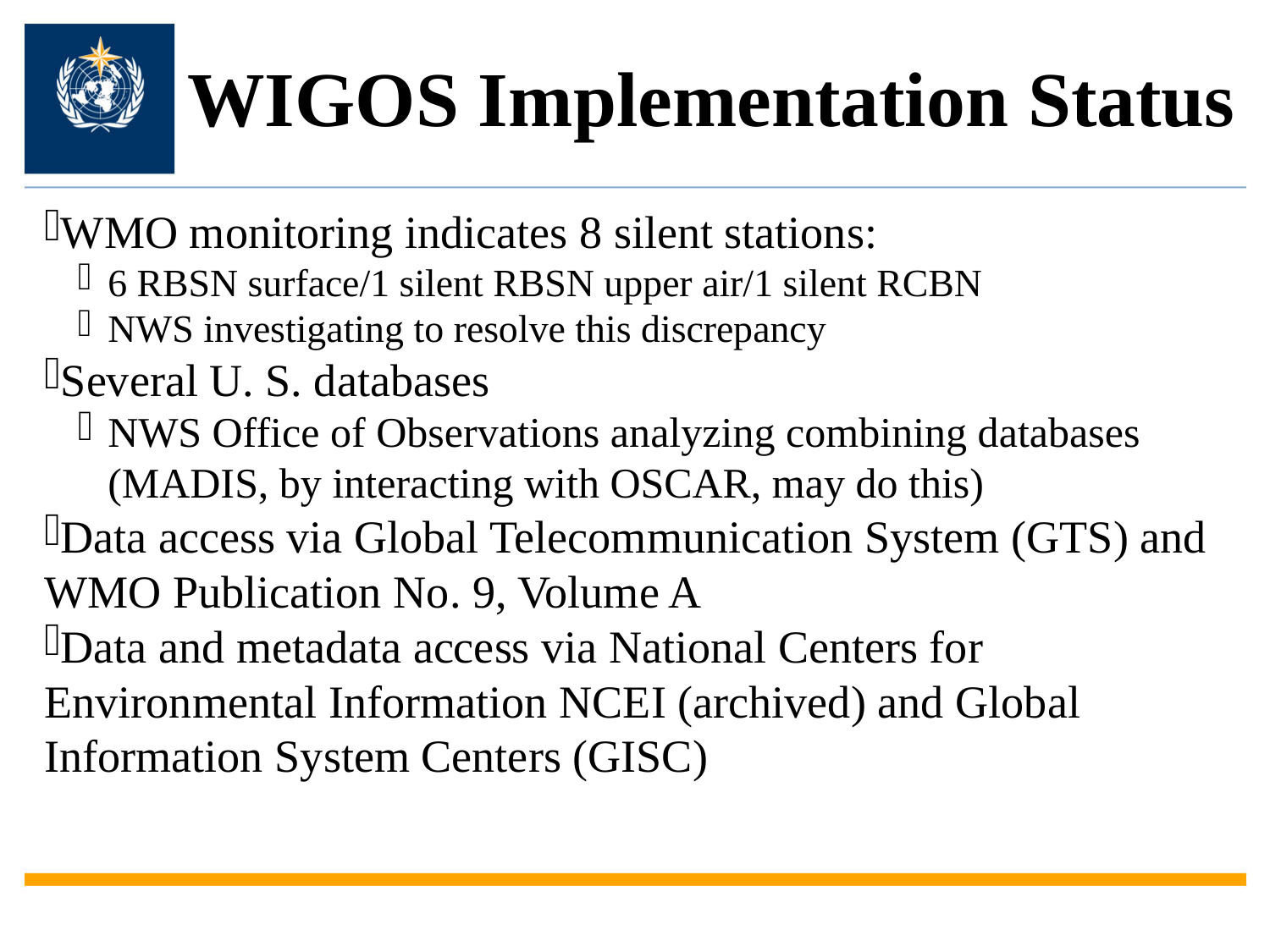

WIGOS Implementation Status
WMO monitoring indicates 8 silent stations:
6 RBSN surface/1 silent RBSN upper air/1 silent RCBN
NWS investigating to resolve this discrepancy
Several U. S. databases
NWS Office of Observations analyzing combining databases (MADIS, by interacting with OSCAR, may do this)
Data access via Global Telecommunication System (GTS) and WMO Publication No. 9, Volume A
Data and metadata access via National Centers for Environmental Information NCEI (archived) and Global Information System Centers (GISC)